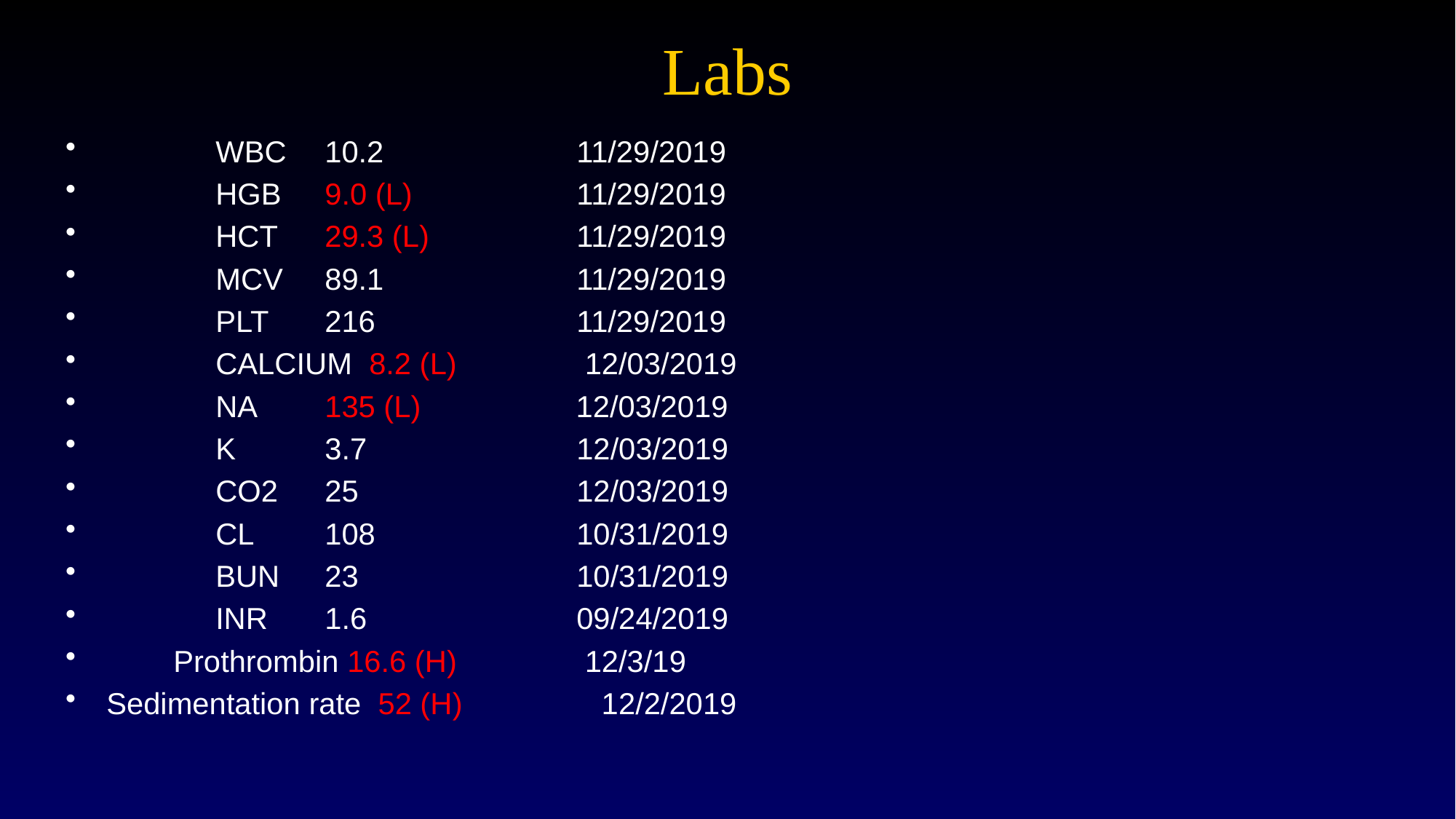

# Labs
	WBC	10.2		    11/29/2019
 	HGB	9.0 (L)		    11/29/2019
 	HCT	29.3 (L)		    11/29/2019
 	MCV	89.1		    11/29/2019
 	PLT	216		    11/29/2019
 	CALCIUM  8.2 (L)	     12/03/2019
 	NA	135 (L)	                 12/03/2019
 	K	3.7		    12/03/2019
 	CO2	25		    12/03/2019
 	CL	108		    10/31/2019
 	BUN	23		    10/31/2019
 	INR	1.6		    09/24/2019
        Prothrombin 16.6 (H)	     12/3/19
Sedimentation rate  52 (H)	       12/2/2019